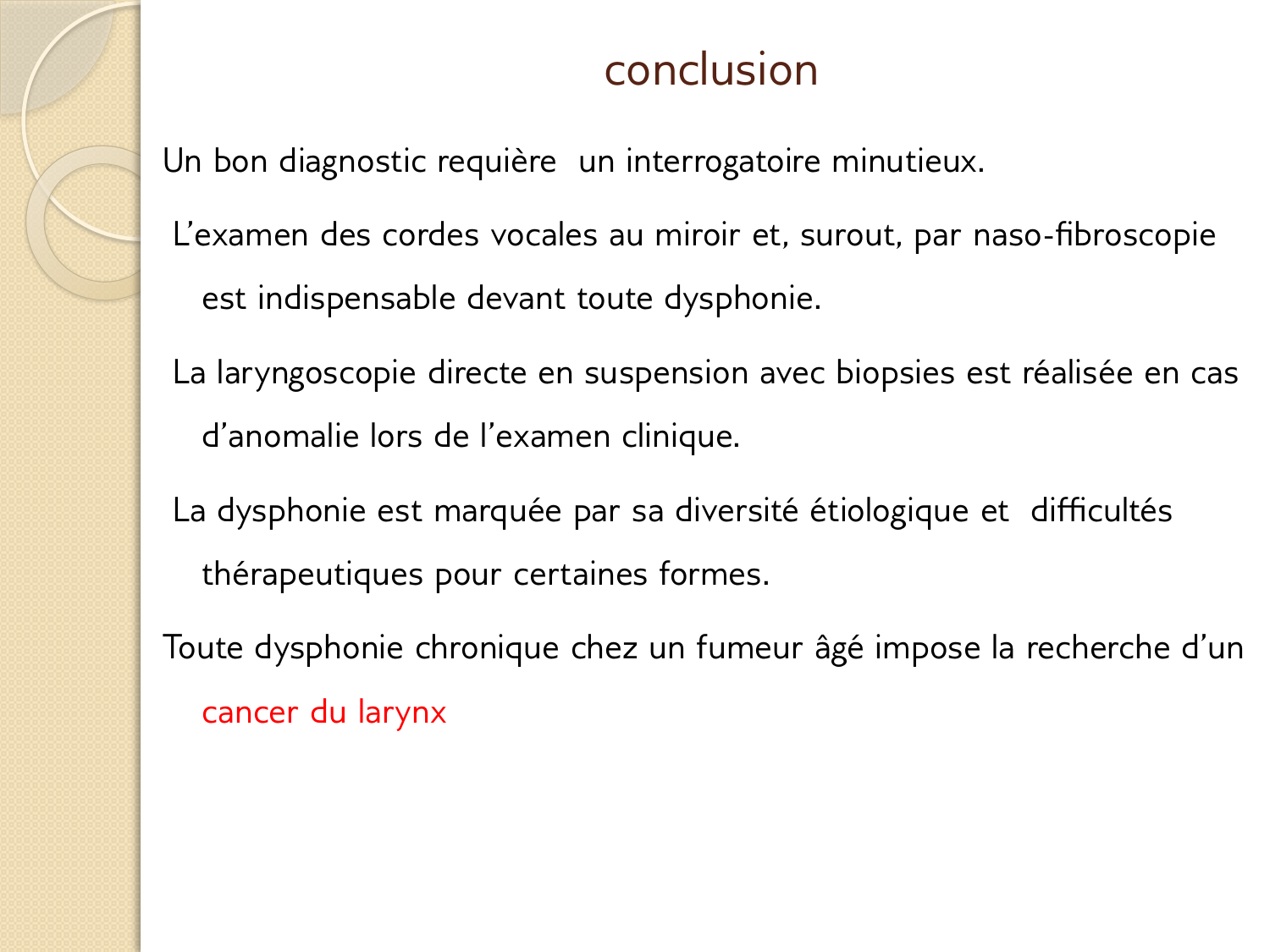

# conclusion
Un bon diagnostic requière  un interrogatoire minutieux.
 L’examen des cordes vocales au miroir et, surout, par naso-fibroscopie est indispensable devant toute dysphonie.
 La laryngoscopie directe en suspension avec biopsies est réalisée en cas d’anomalie lors de l’examen clinique.
 La dysphonie est marquée par sa diversité étiologique et  difficultés thérapeutiques pour certaines formes.
Toute dysphonie chronique chez un fumeur âgé impose la recherche d’un cancer du larynx